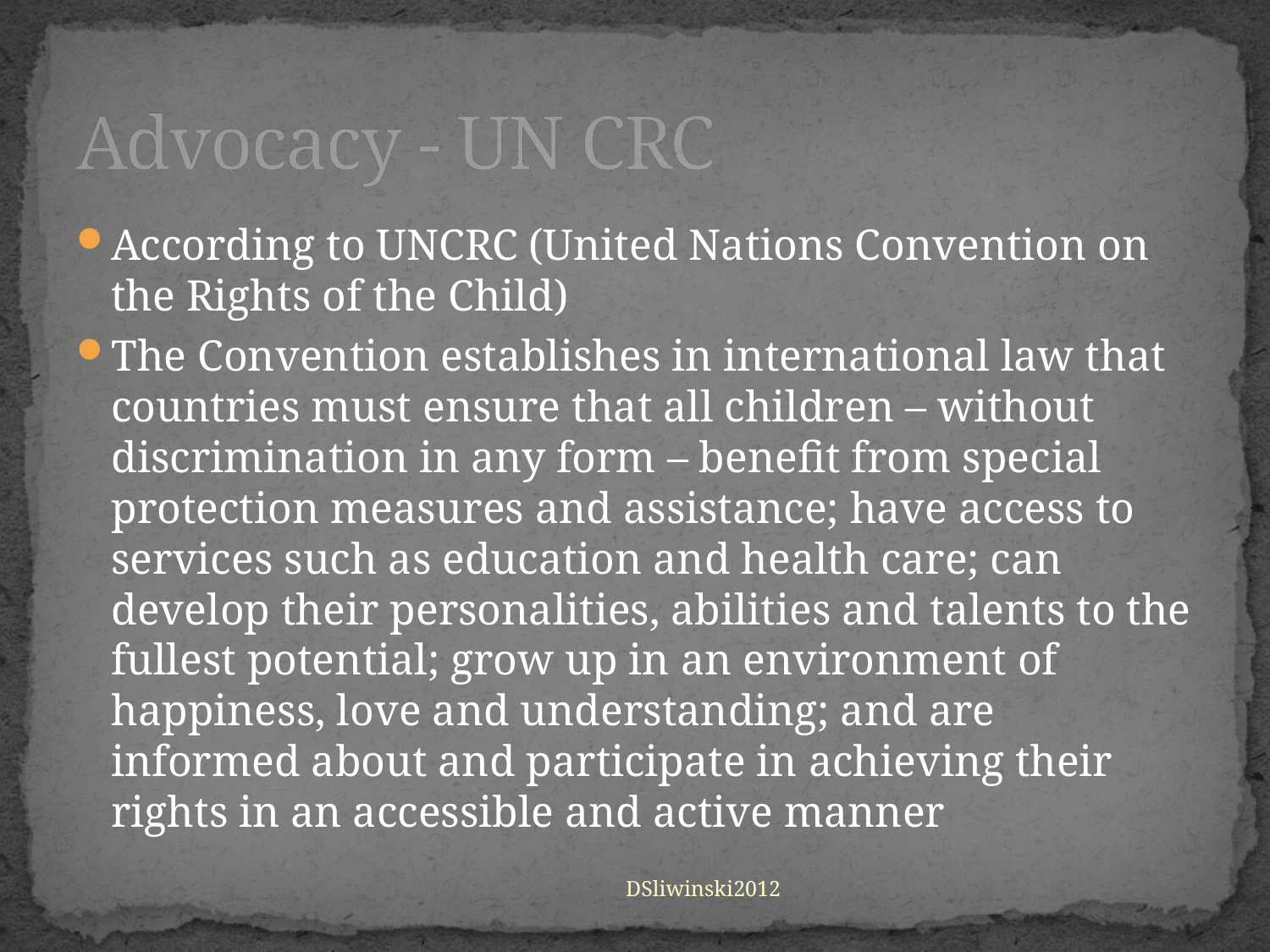

# Advocacy - UN CRC
According to UNCRC (United Nations Convention on the Rights of the Child)
The Convention establishes in international law that countries must ensure that all children – without discrimination in any form – benefit from special protection measures and assistance; have access to services such as education and health care; can develop their personalities, abilities and talents to the fullest potential; grow up in an environment of happiness, love and understanding; and are informed about and participate in achieving their rights in an accessible and active manner
DSliwinski2012